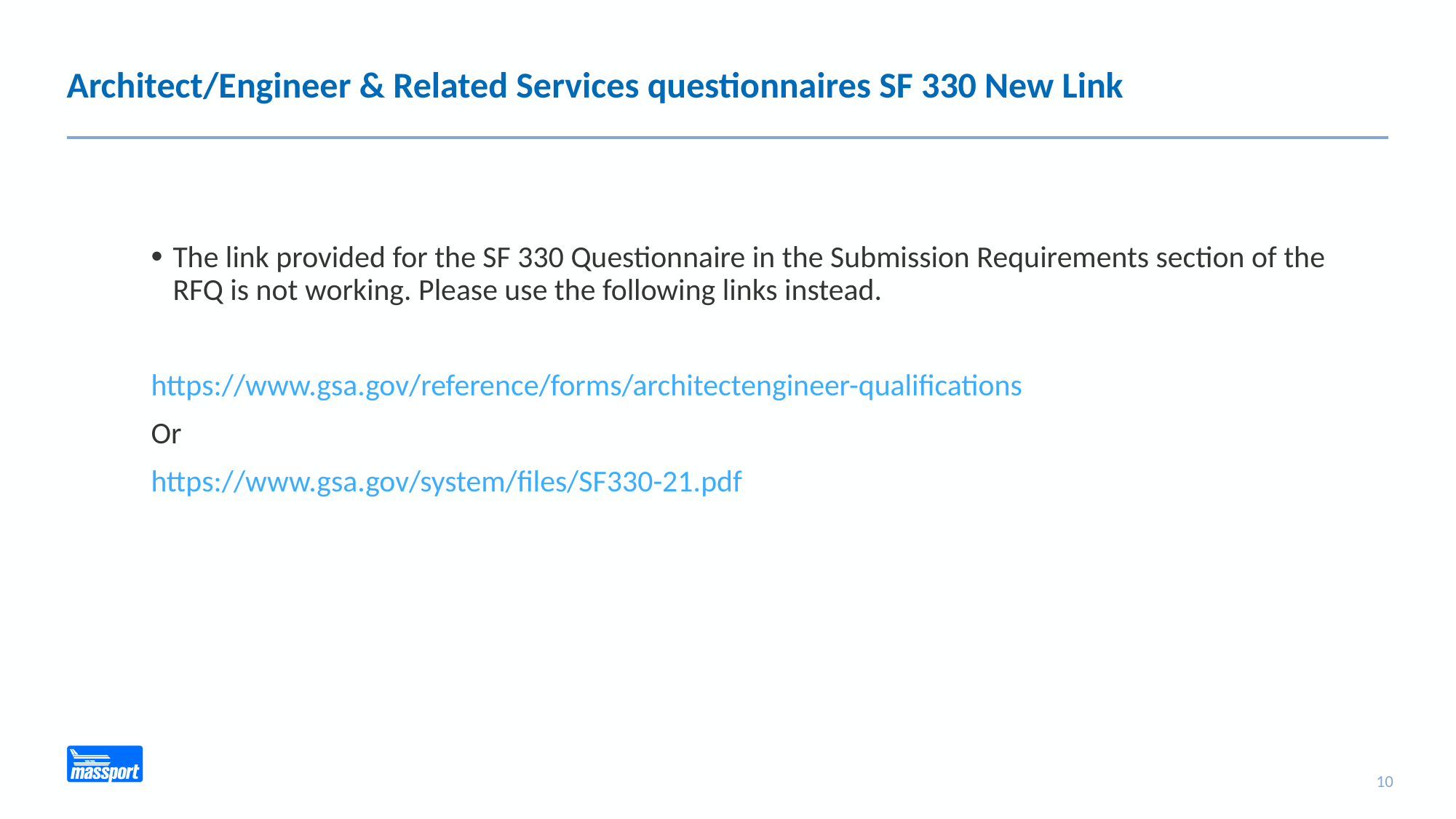

# Architect/Engineer & Related Services questionnaires SF 330 New Link
The link provided for the SF 330 Questionnaire in the Submission Requirements section of the RFQ is not working. Please use the following links instead.

https://www.gsa.gov/reference/forms/architectengineer-qualifications
Or
https://www.gsa.gov/system/files/SF330-21.pdf
10